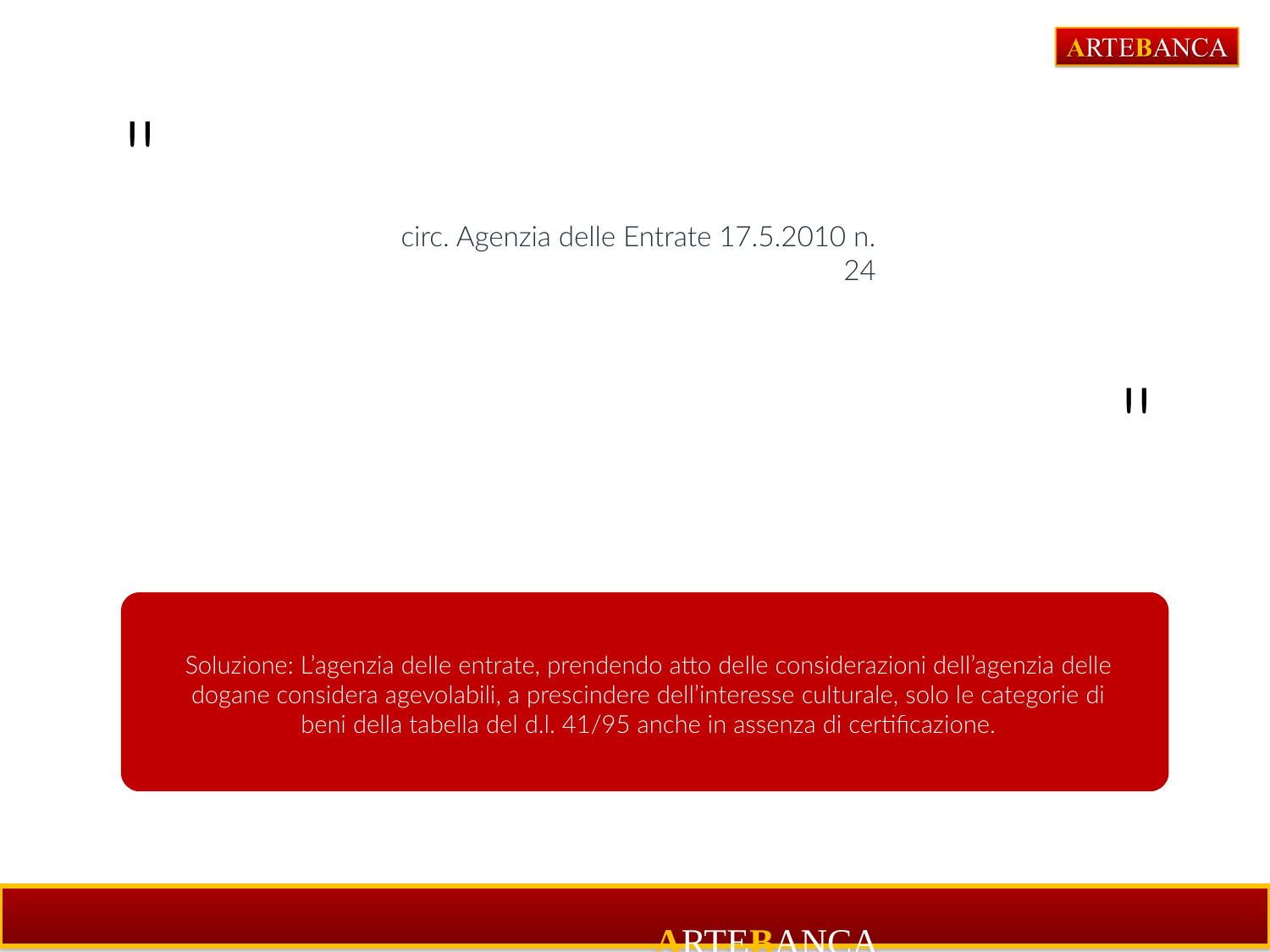

circ. Agenzia delle Entrate 17.5.2010 n. 24
Soluzione: L’agenzia delle entrate, prendendo atto delle considerazioni dell’agenzia delle dogane considera agevolabili, a prescindere dell’interesse culturale, solo le categorie di beni della tabella del d.l. 41/95 anche in assenza di certificazione.